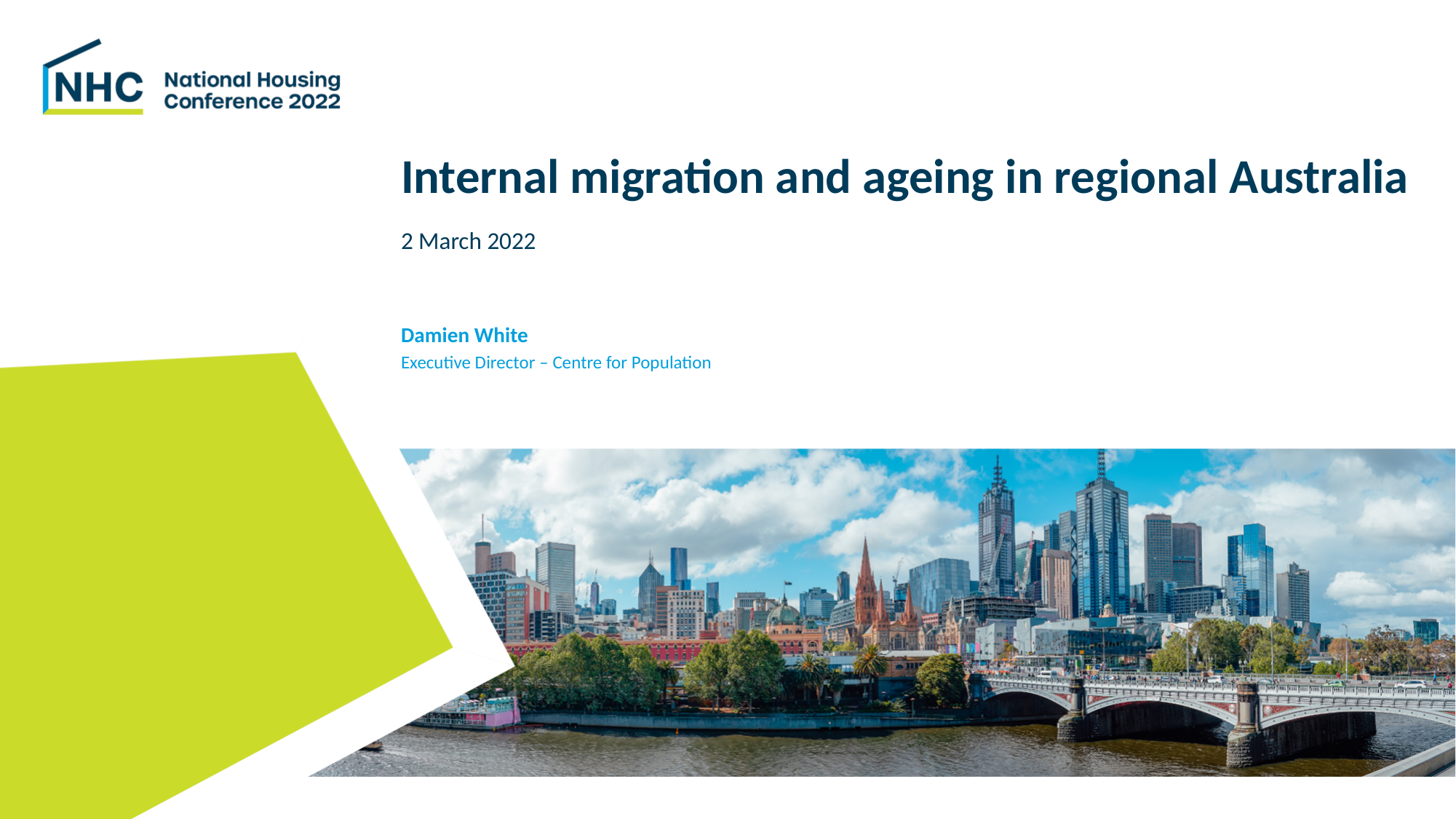

# Internal migration and ageing in regional Australia
2 March 2022
Damien White
Executive Director – Centre for Population